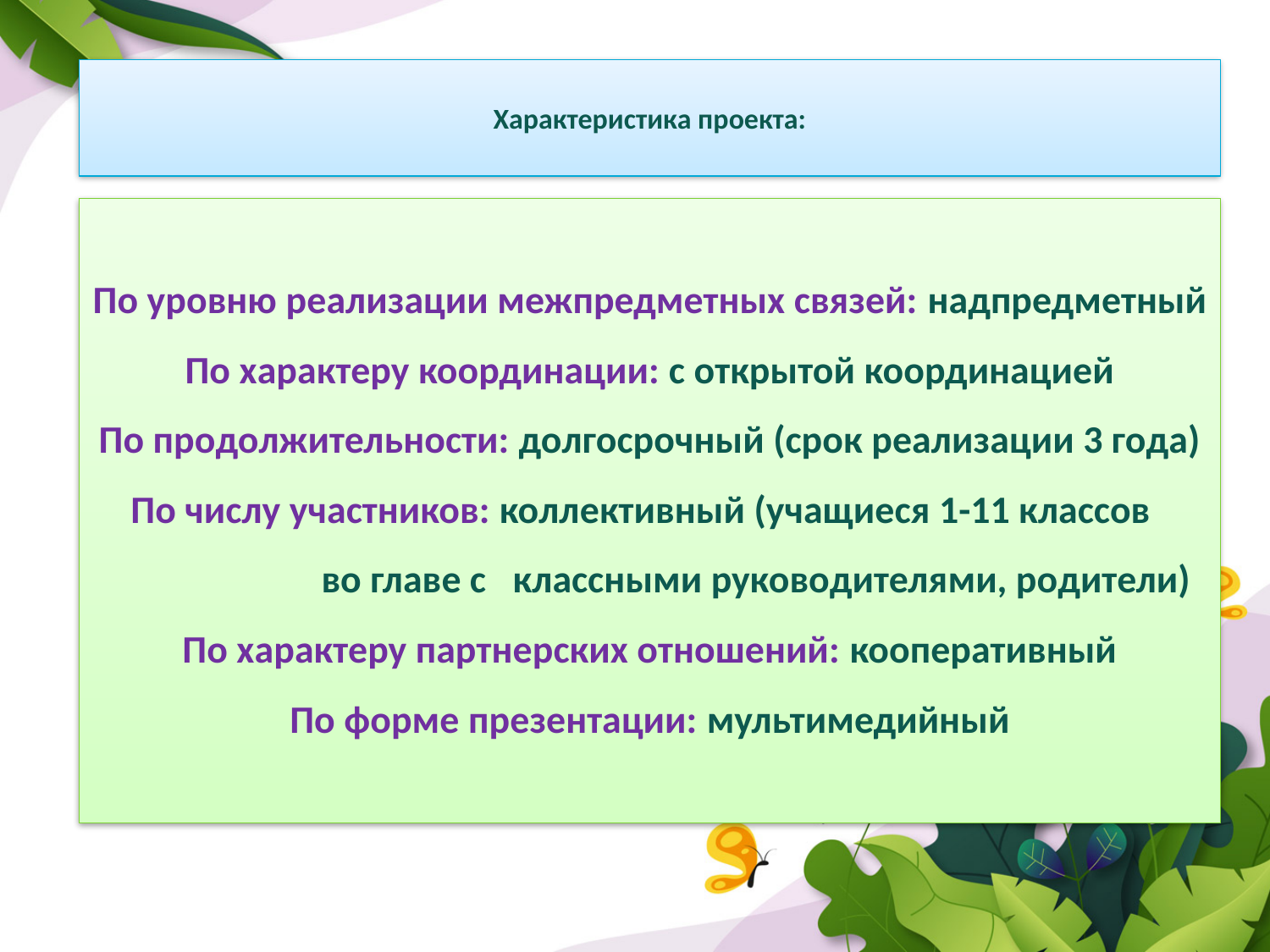

# Характеристика проекта:

По уровню реализации межпредметных связей: надпредметный
По характеру координации: с открытой координацией
По продолжительности: долгосрочный (срок реализации 3 года)
По числу участников: коллективный (учащиеся 1-11 классов
                        во главе с   классными руководителями, родители)
По характеру партнерских отношений: кооперативный
По форме презентации: мультимедийный